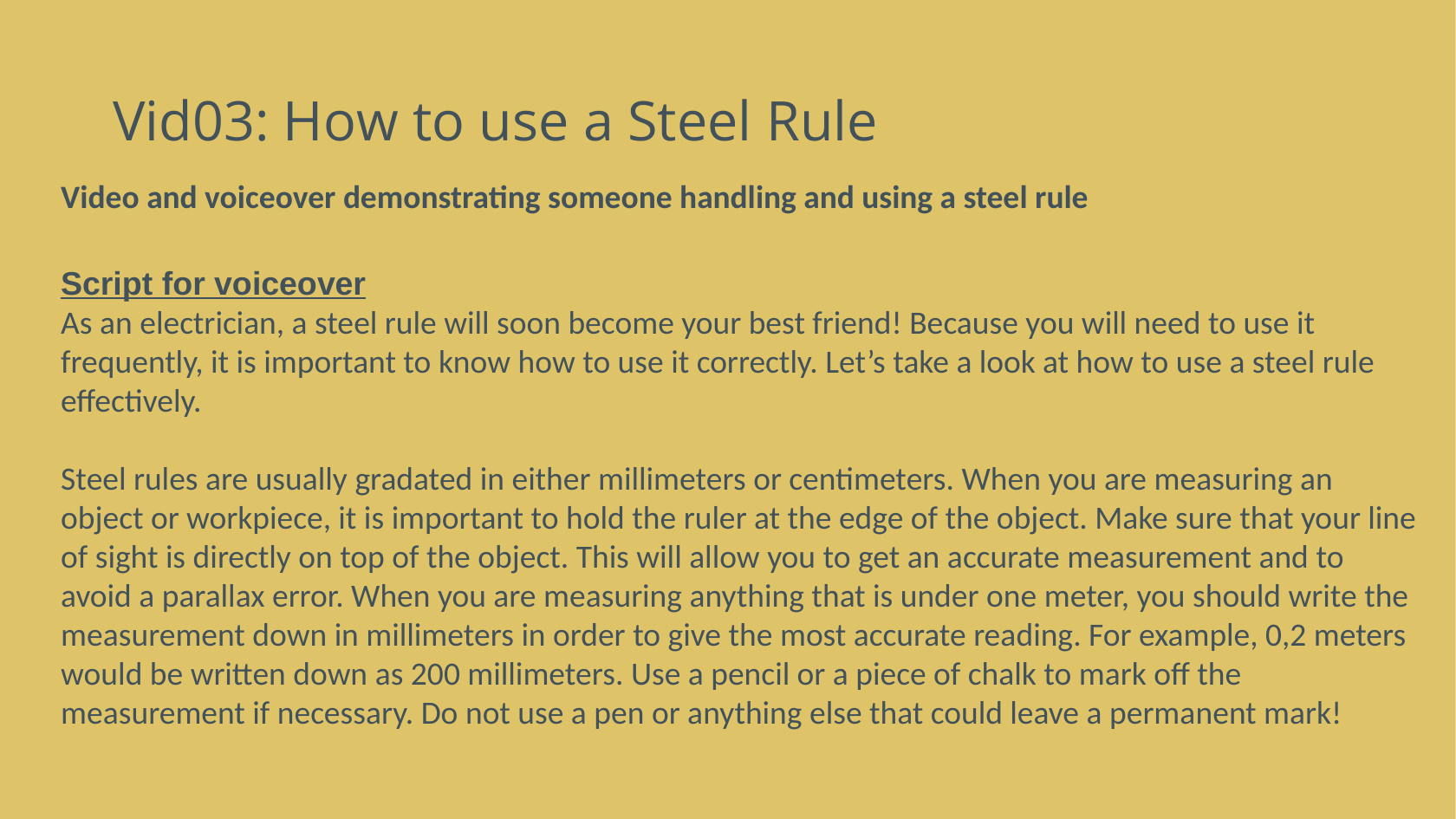

# Vid03: How to use a Steel Rule
Video and voiceover demonstrating someone handling and using a steel rule

Script for voiceover
As an electrician, a steel rule will soon become your best friend! Because you will need to use it frequently, it is important to know how to use it correctly. Let’s take a look at how to use a steel rule effectively.

Steel rules are usually gradated in either millimeters or centimeters. When you are measuring an object or workpiece, it is important to hold the ruler at the edge of the object. Make sure that your line of sight is directly on top of the object. This will allow you to get an accurate measurement and to avoid a parallax error. When you are measuring anything that is under one meter, you should write the measurement down in millimeters in order to give the most accurate reading. For example, 0,2 meters would be written down as 200 millimeters. Use a pencil or a piece of chalk to mark off the measurement if necessary. Do not use a pen or anything else that could leave a permanent mark!